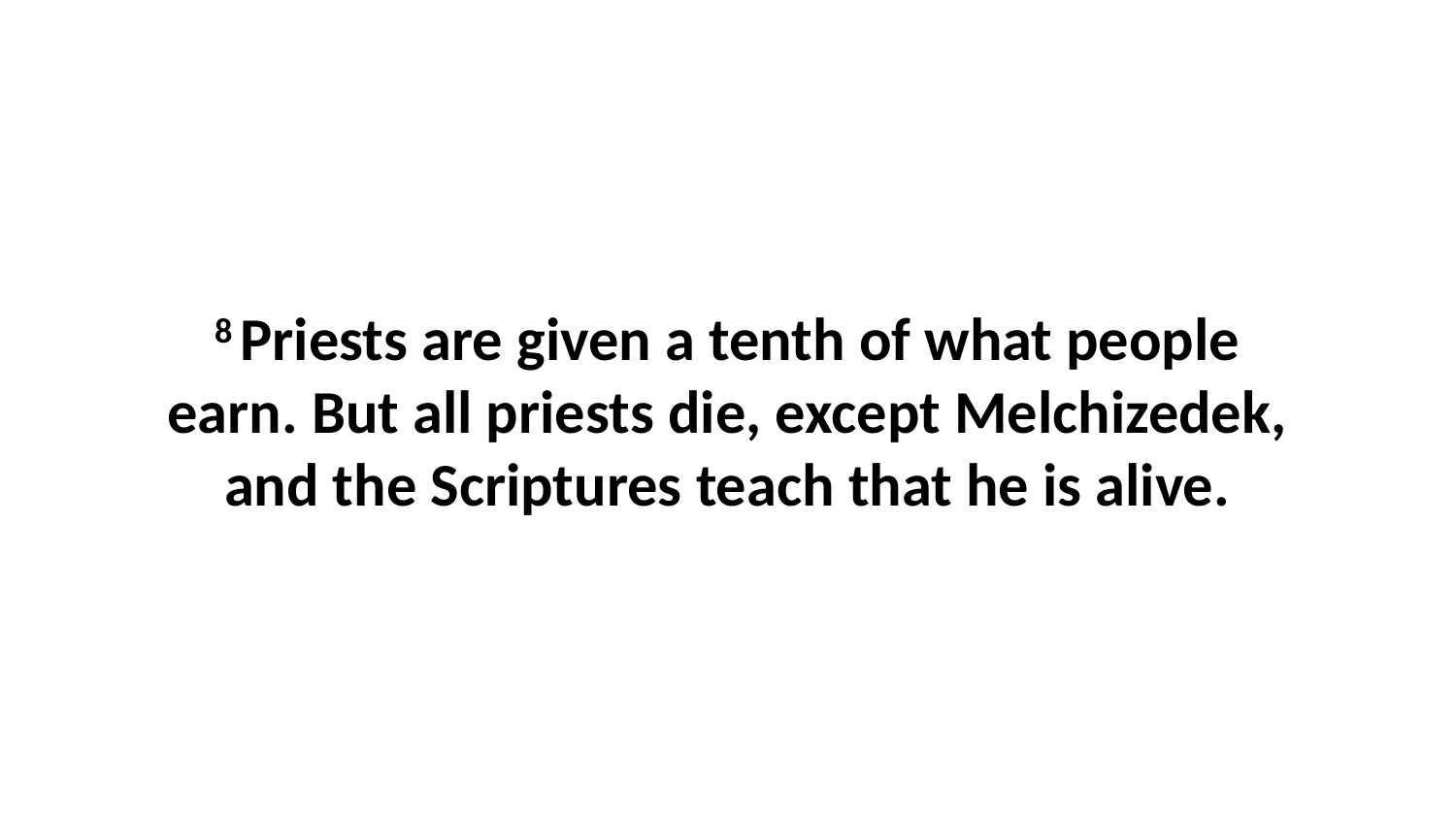

8 Priests are given a tenth of what people earn. But all priests die, except Melchizedek, and the Scriptures teach that he is alive.